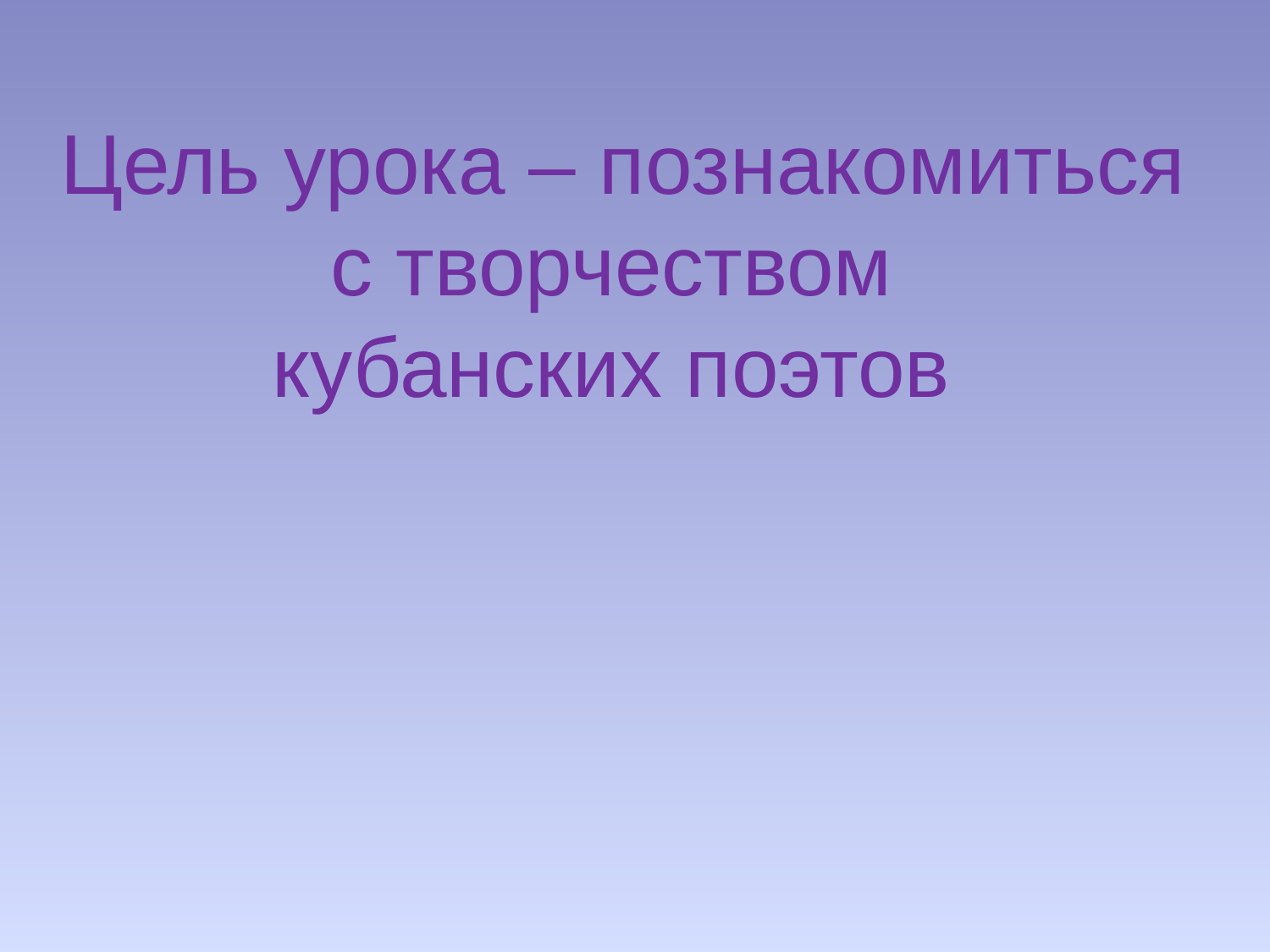

# Цель урока – познакомиться с творчеством кубанских поэтов